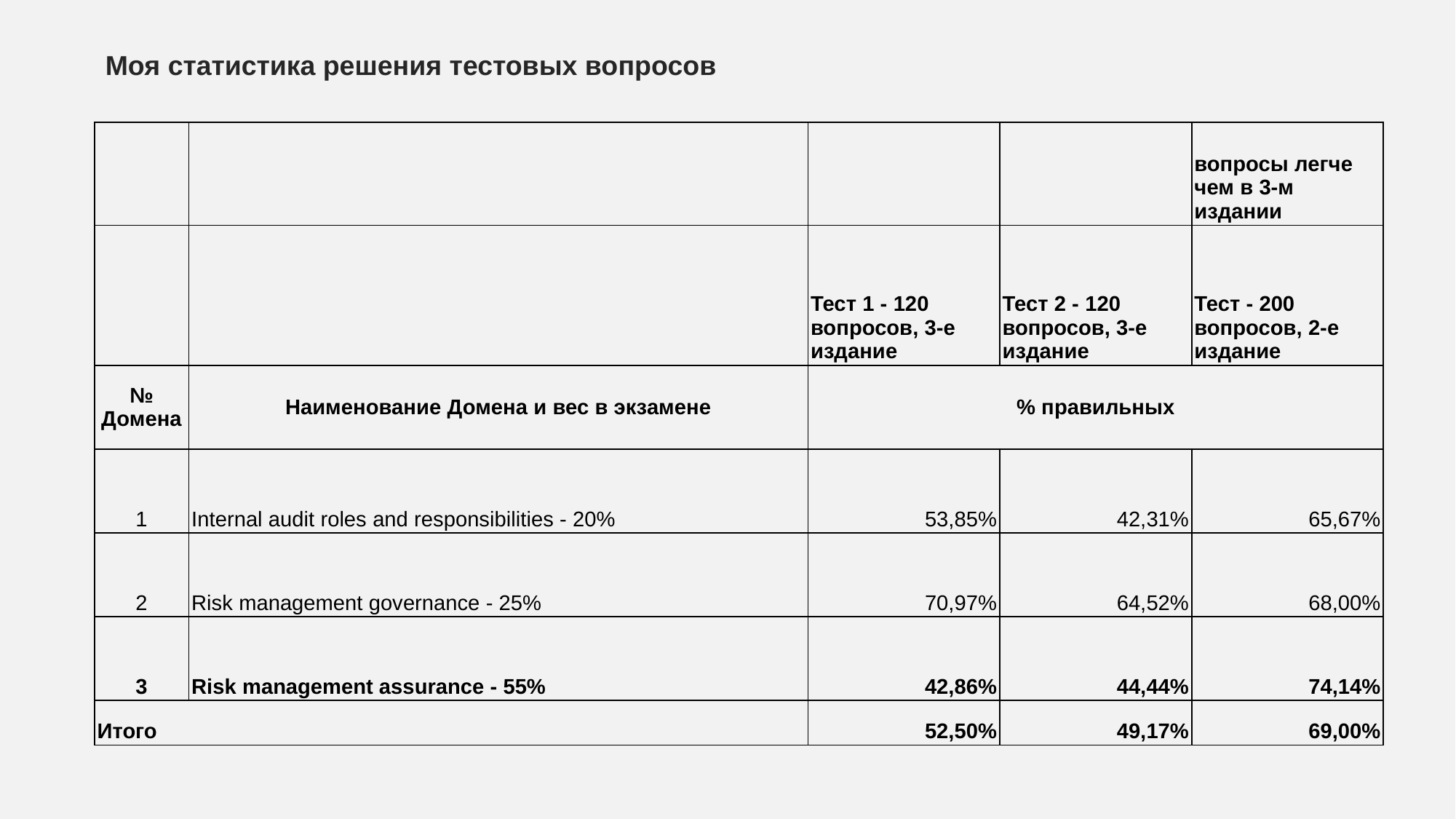

Моя статистика решения тестовых вопросов
|  |  |  |  | вопросы легче чем в 3-м издании |
| --- | --- | --- | --- | --- |
|  |  | Тест 1 - 120 вопросов, 3-е издание | Тест 2 - 120 вопросов, 3-е издание | Тест - 200 вопросов, 2-е издание |
| № Домена | Наименование Домена и вес в экзамене | % правильных |  |  |
| 1 | Internal audit roles and responsibilities - 20% | 53,85% | 42,31% | 65,67% |
| 2 | Risk management governance - 25% | 70,97% | 64,52% | 68,00% |
| 3 | Risk management assurance - 55% | 42,86% | 44,44% | 74,14% |
| Итого |  | 52,50% | 49,17% | 69,00% |